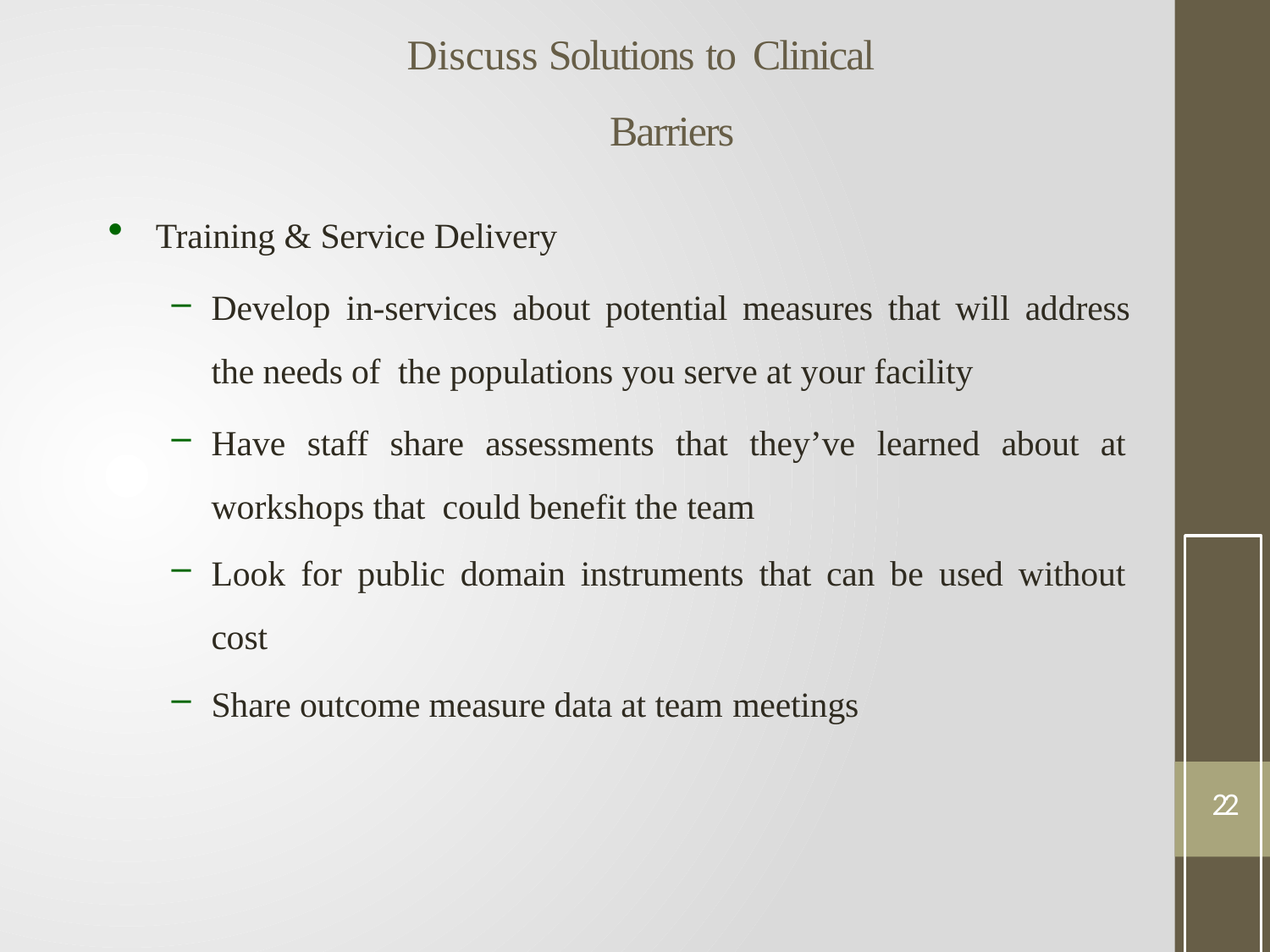

# Discuss Solutions to  Clinical Barriers
Training & Service Delivery
Develop in-services about potential measures that will address the needs of  the populations you serve at your facility
Have staff share assessments that they’ve learned about at workshops that  could benefit the team
Look for public domain instruments that can be used without cost
Share outcome measure data at team meetings
22